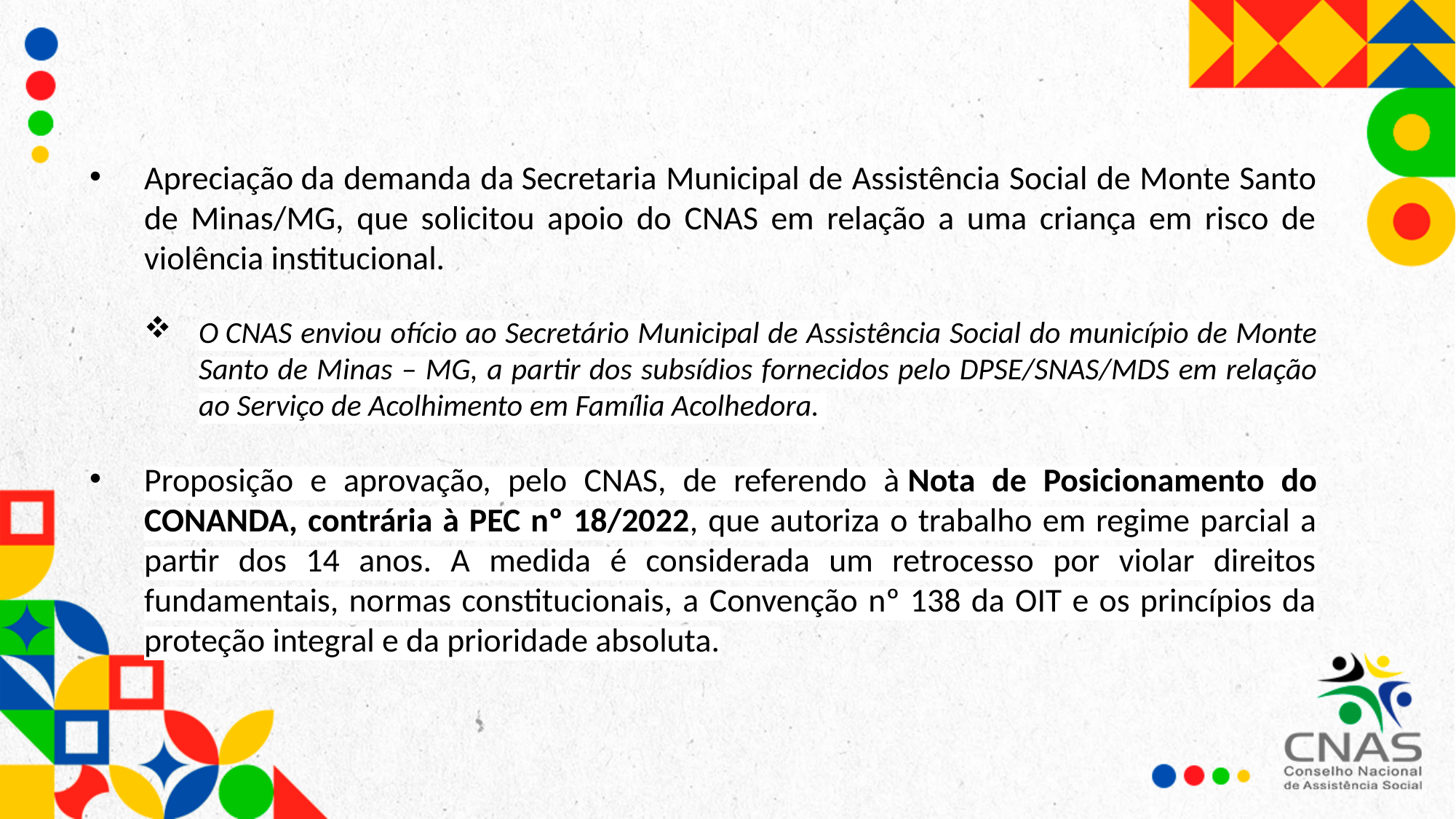

Apreciação da demanda da Secretaria Municipal de Assistência Social de Monte Santo de Minas/MG, que solicitou apoio do CNAS em relação a uma criança em risco de violência institucional.

O CNAS enviou ofício ao Secretário Municipal de Assistência Social do município de Monte Santo de Minas – MG, a partir dos subsídios fornecidos pelo DPSE/SNAS/MDS em relação ao Serviço de Acolhimento em Família Acolhedora.

Proposição e aprovação, pelo CNAS, de referendo à Nota de Posicionamento do CONANDA, contrária à PEC nº 18/2022, que autoriza o trabalho em regime parcial a partir dos 14 anos. A medida é considerada um retrocesso por violar direitos fundamentais, normas constitucionais, a Convenção nº 138 da OIT e os princípios da proteção integral e da prioridade absoluta.